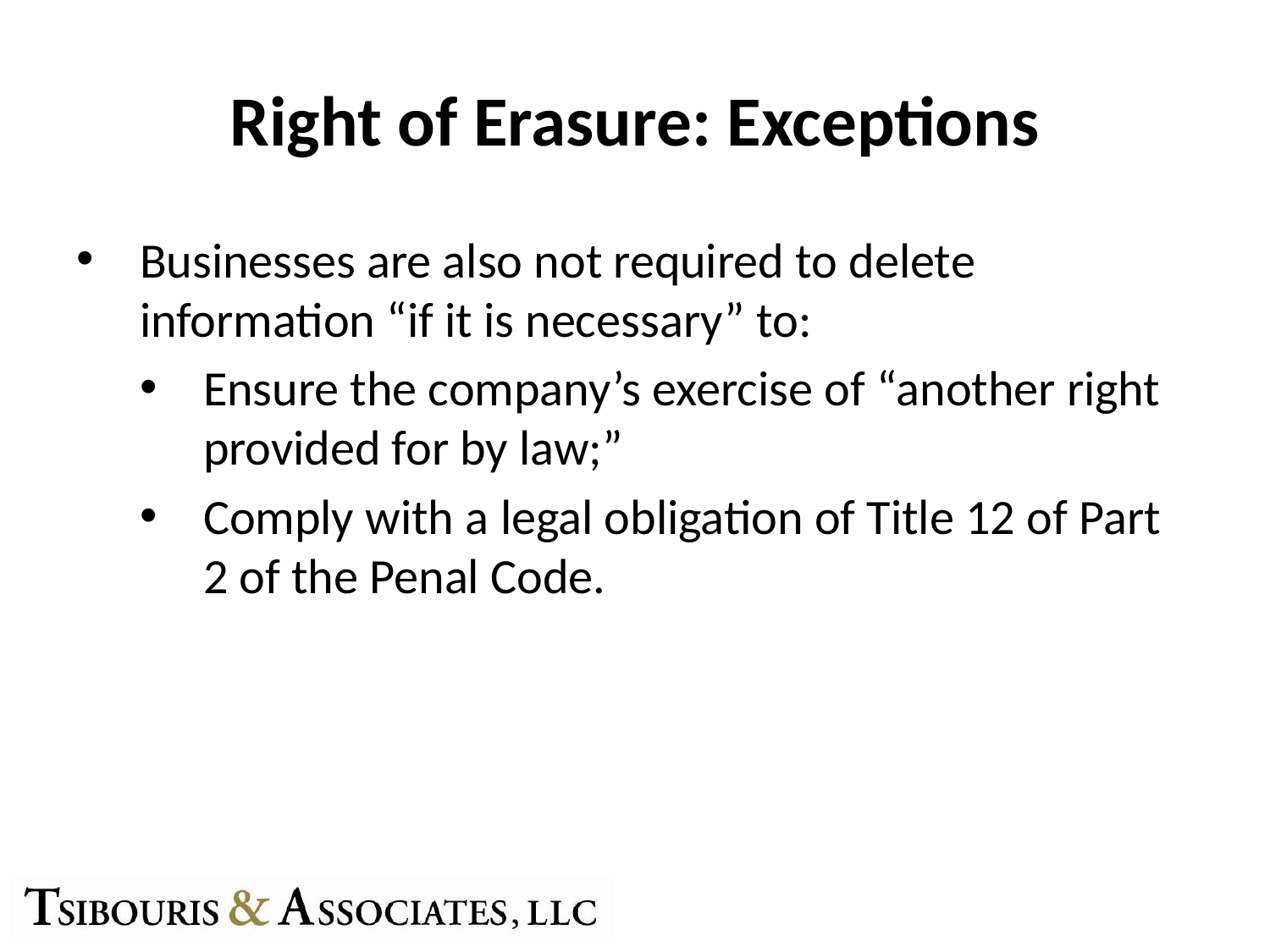

# Right of Erasure: Exceptions
Businesses are also not required to delete information “if it is necessary” to:
Ensure the company’s exercise of “another right provided for by law;”
Comply with a legal obligation of Title 12 of Part 2 of the Penal Code.